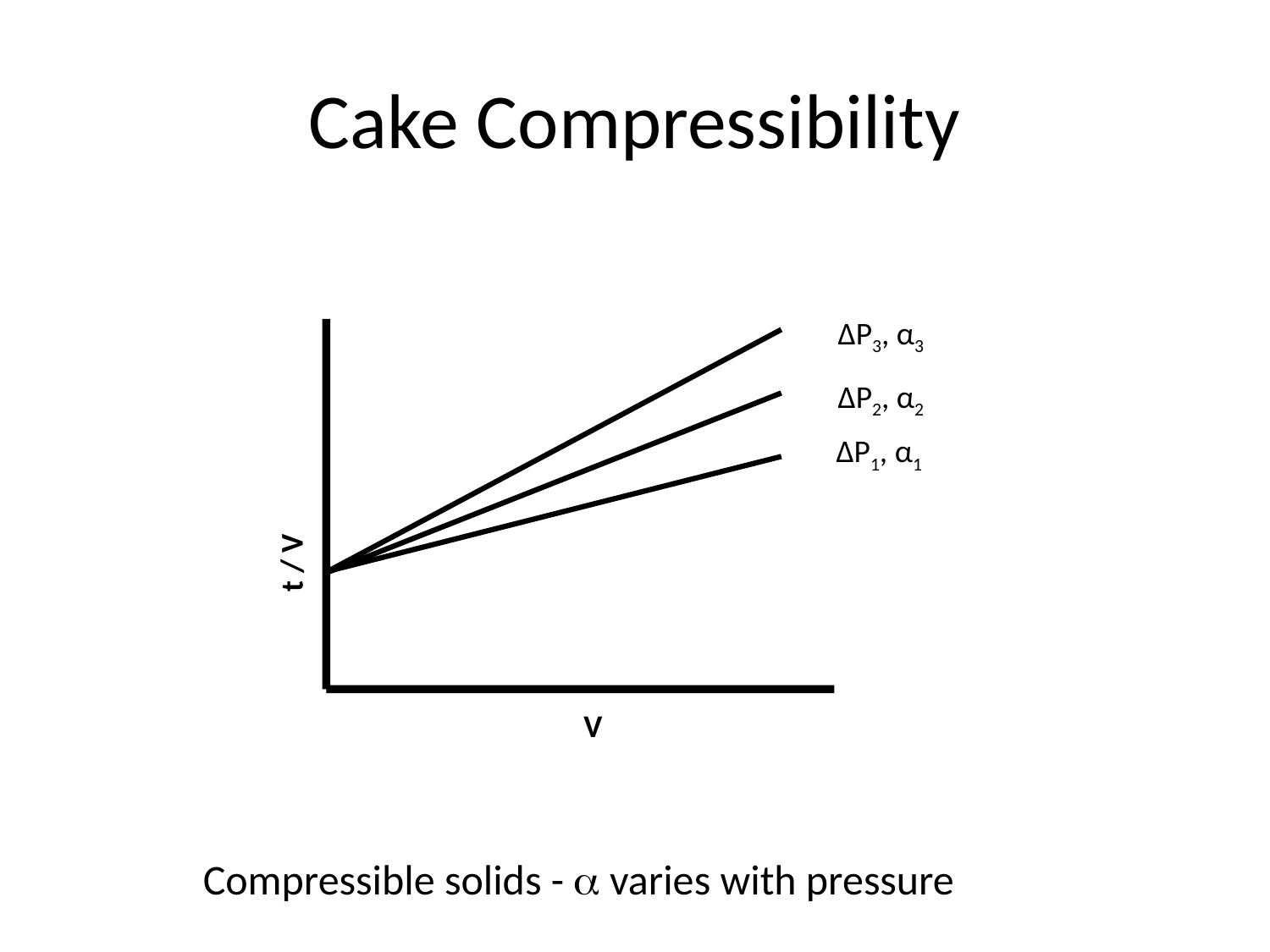

# Cake Compressibility
ΔP3, α3

ΔP2, α2

ΔP1, α1

t / V

V
Compressible solids - α varies with pressure